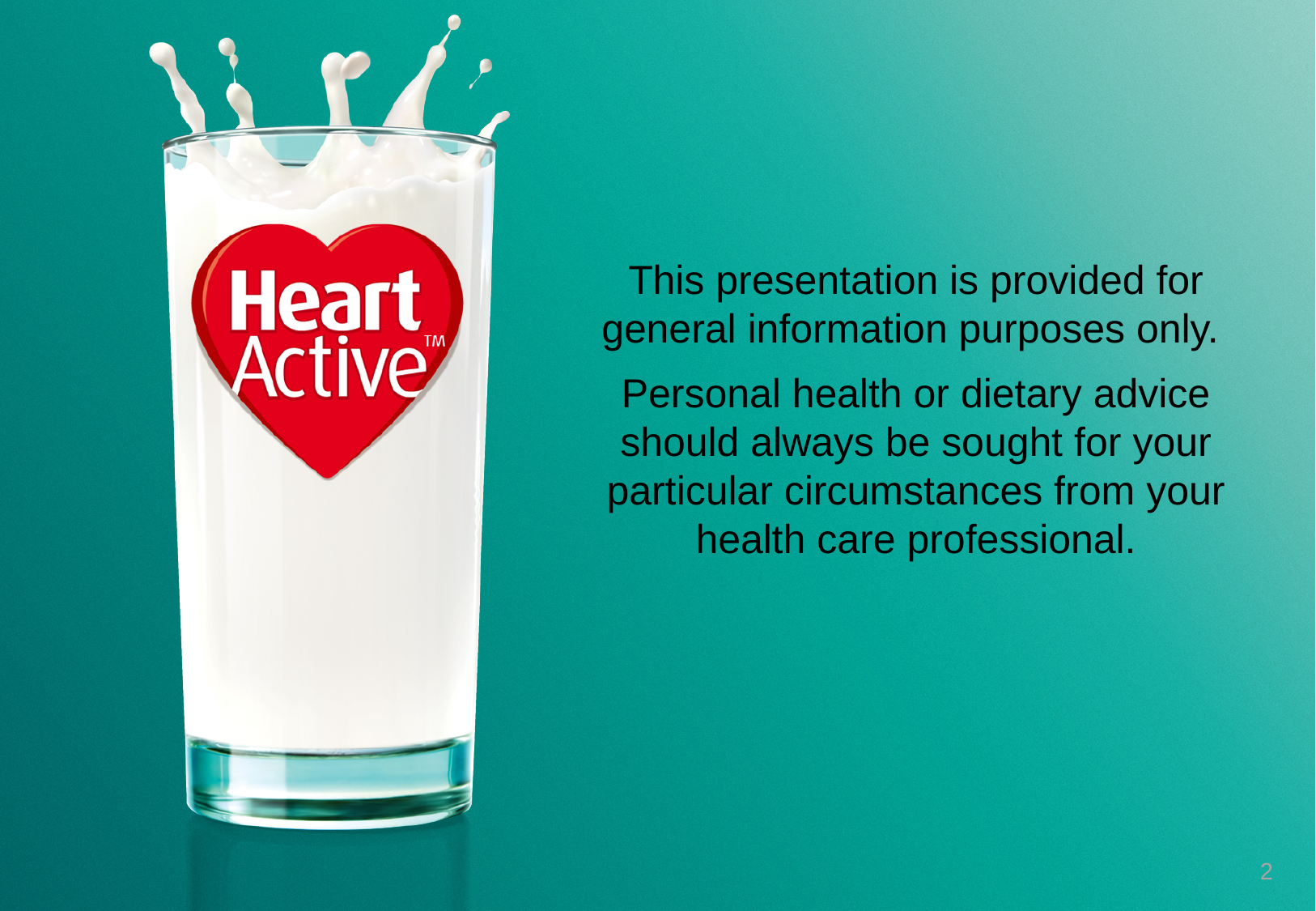

# This presentation is provided for general information purposes only. Personal health or dietary advice should always be sought for your particular circumstances from your health care professional.